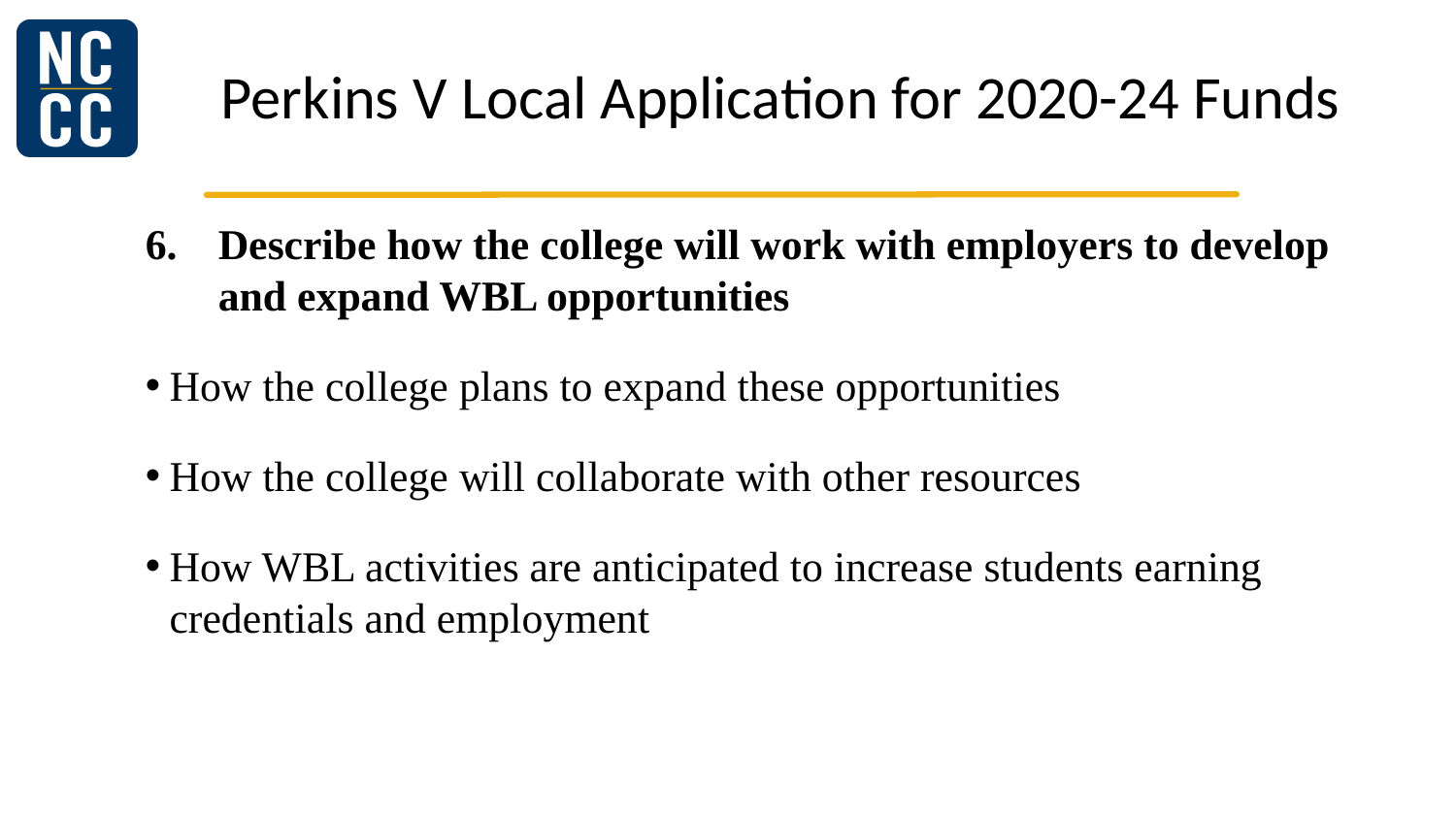

# Perkins V Local Application for 2020-24 Funds
Describe how the college will work with employers to develop and expand WBL opportunities
How the college plans to expand these opportunities
How the college will collaborate with other resources
How WBL activities are anticipated to increase students earning credentials and employment